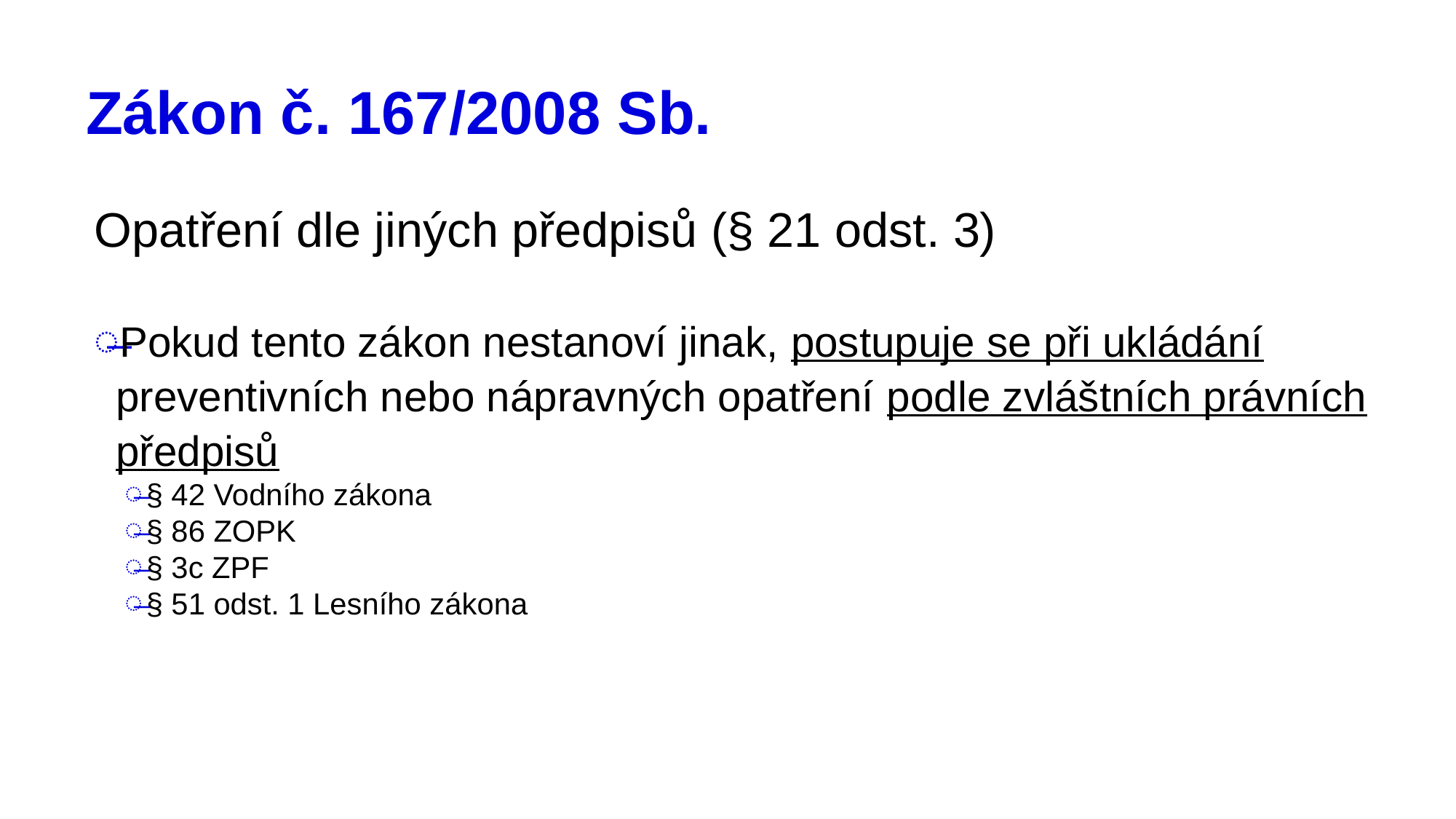

# Zákon č. 167/2008 Sb.
Opatření dle jiných předpisů (§ 21 odst. 3)

Pokud tento zákon nestanoví jinak, postupuje se při ukládání preventivních nebo nápravných opatření podle zvláštních právních předpisů
§ 42 Vodního zákona
§ 86 ZOPK
§ 3c ZPF
§ 51 odst. 1 Lesního zákona